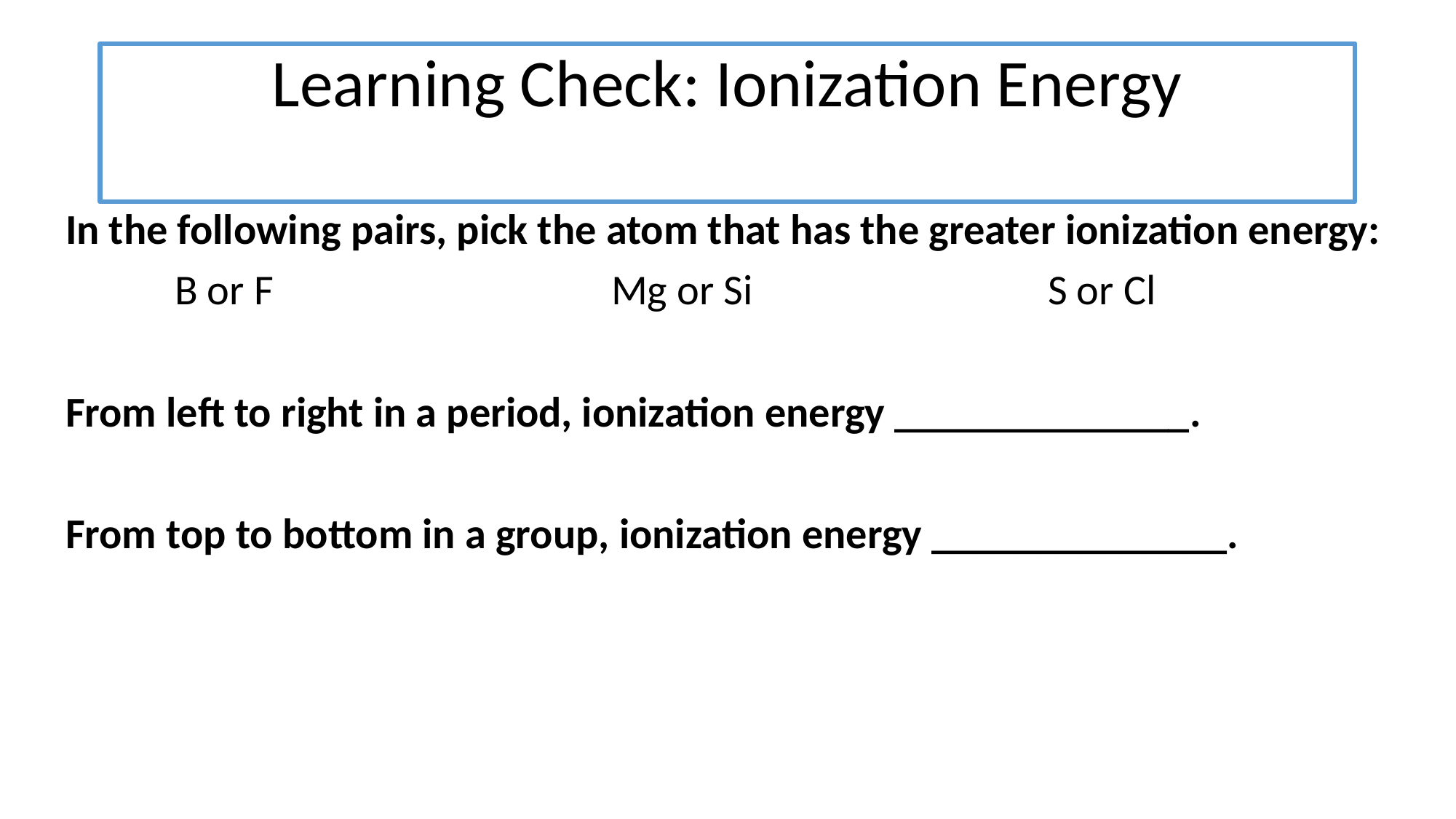

Learning Check: Ionization Energy
In the following pairs, pick the atom that has the greater ionization energy:
	B or F				Mg or Si 			S or Cl

From left to right in a period, ionization energy ______________.

From top to bottom in a group, ionization energy ______________.